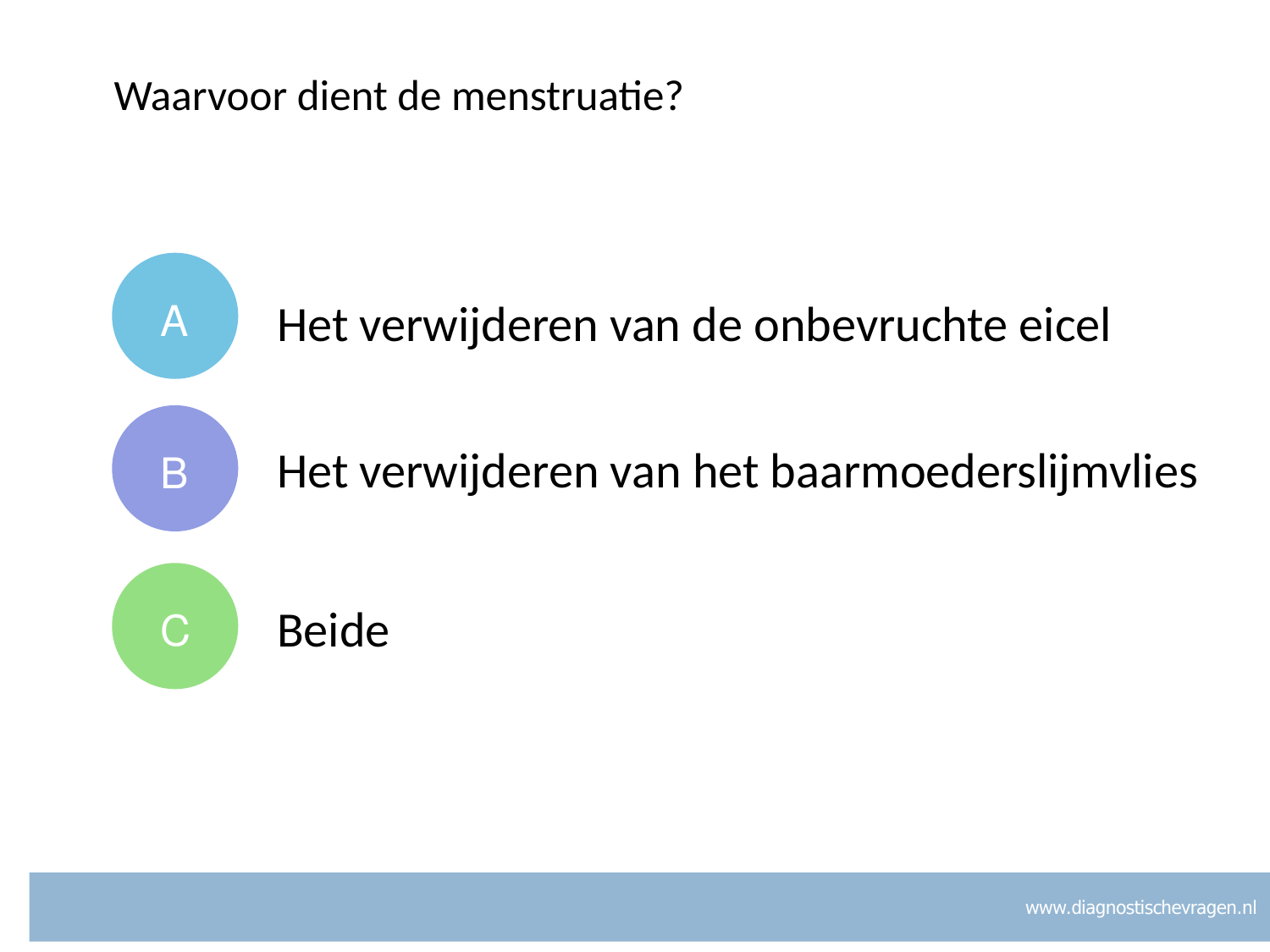

# Waarvoor dient de menstruatie?

A
Het verwijderen van de onbevruchte eicel

B
Het verwijderen van het baarmoederslijmvlies

C
Beide

www.diagnostischevragen.nl